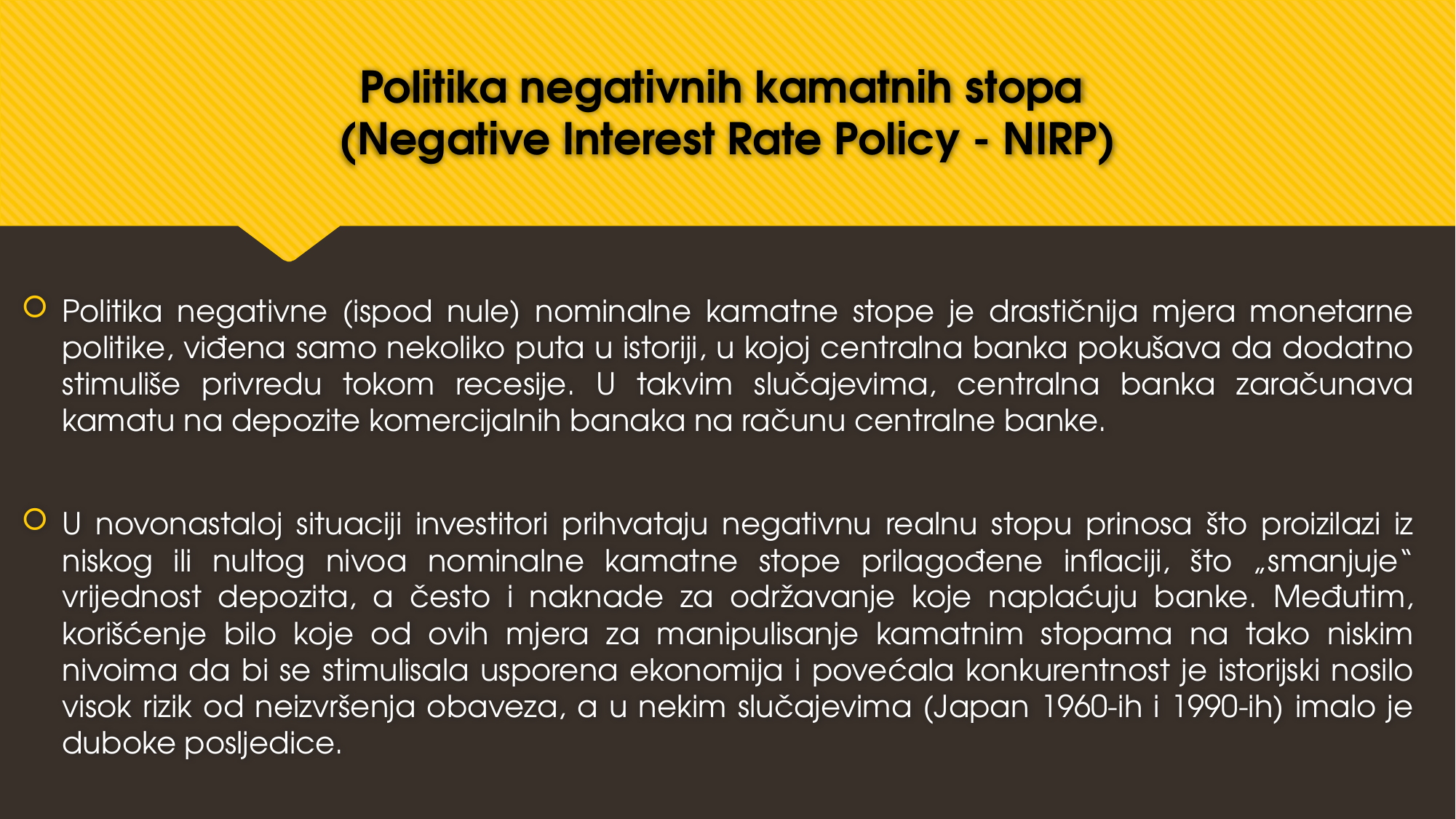

# Politika negativnih kamatnih stopa (Negative Interest Rate Policy - NIRP)

Politika negativne (ispod nule) nominalne kamatne stope je drastičnija mjera monetarne politike, viđena samo nekoliko puta u istoriji, u kojoj centralna banka pokušava da dodatno stimuliše privredu tokom recesije. U takvim slučajevima, centralna banka zaračunava kamatu na depozite komercijalnih banaka na računu centralne banke.

U novonastaloj situaciji investitori prihvataju negativnu realnu stopu prinosa što proizilazi iz niskog ili nultog nivoa nominalne kamatne stope prilagođene inflaciji, što „smanjuje“ vrijednost depozita, a često i naknade za održavanje koje naplaćuju banke. Međutim, korišćenje bilo koje od ovih mjera za manipulisanje kamatnim stopama na tako niskim nivoima da bi se stimulisala usporena ekonomija i povećala konkurentnost je istorijski nosilo visok rizik od neizvršenja obaveza, a u nekim slučajevima (Japan 1960-ih i 1990-ih) imalo je duboke posljedice.